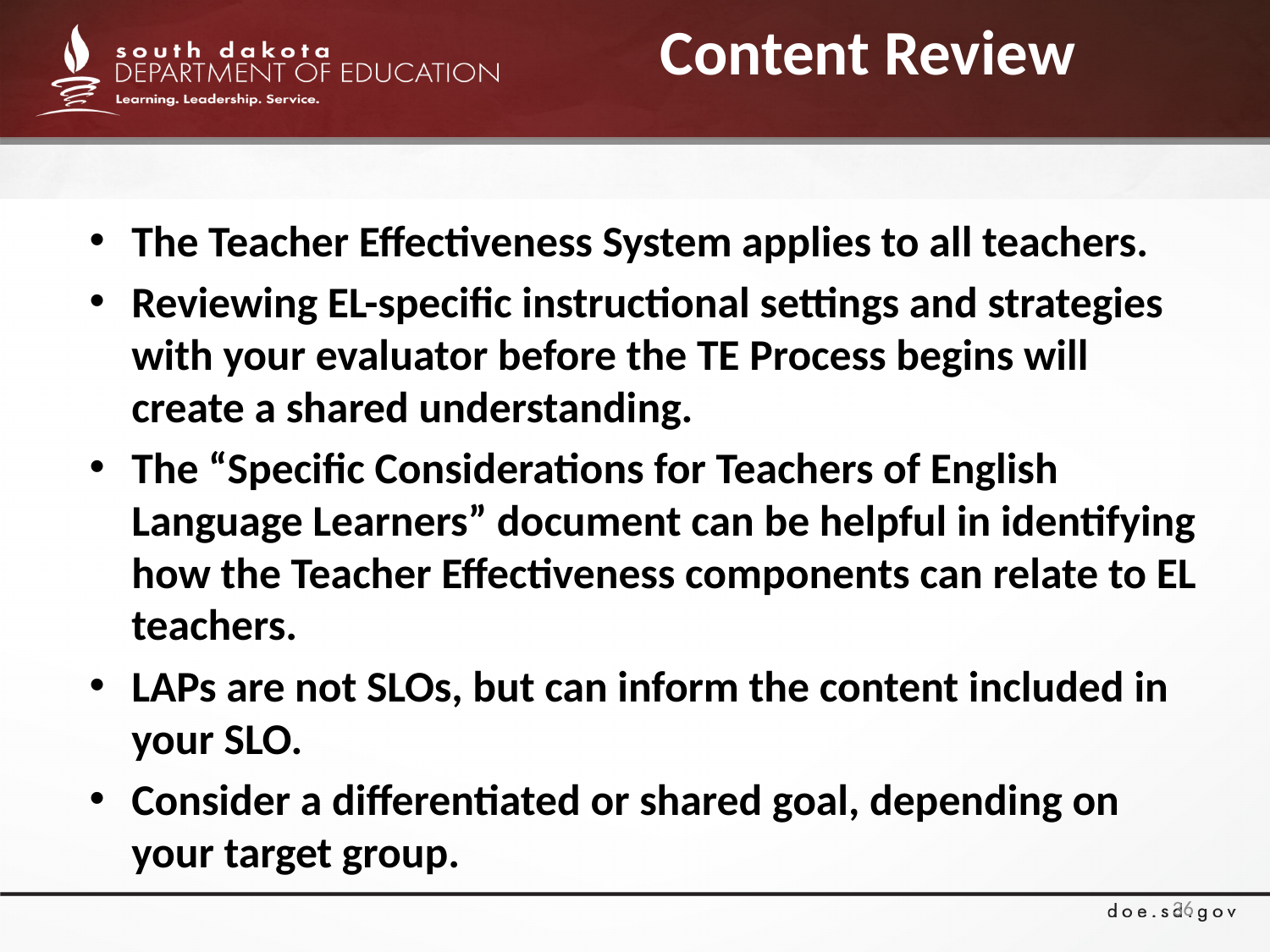

# Content Review
The Teacher Effectiveness System applies to all teachers.
Reviewing EL-specific instructional settings and strategies with your evaluator before the TE Process begins will create a shared understanding.
The “Specific Considerations for Teachers of English Language Learners” document can be helpful in identifying how the Teacher Effectiveness components can relate to EL teachers.
LAPs are not SLOs, but can inform the content included in your SLO.
Consider a differentiated or shared goal, depending on your target group.
36